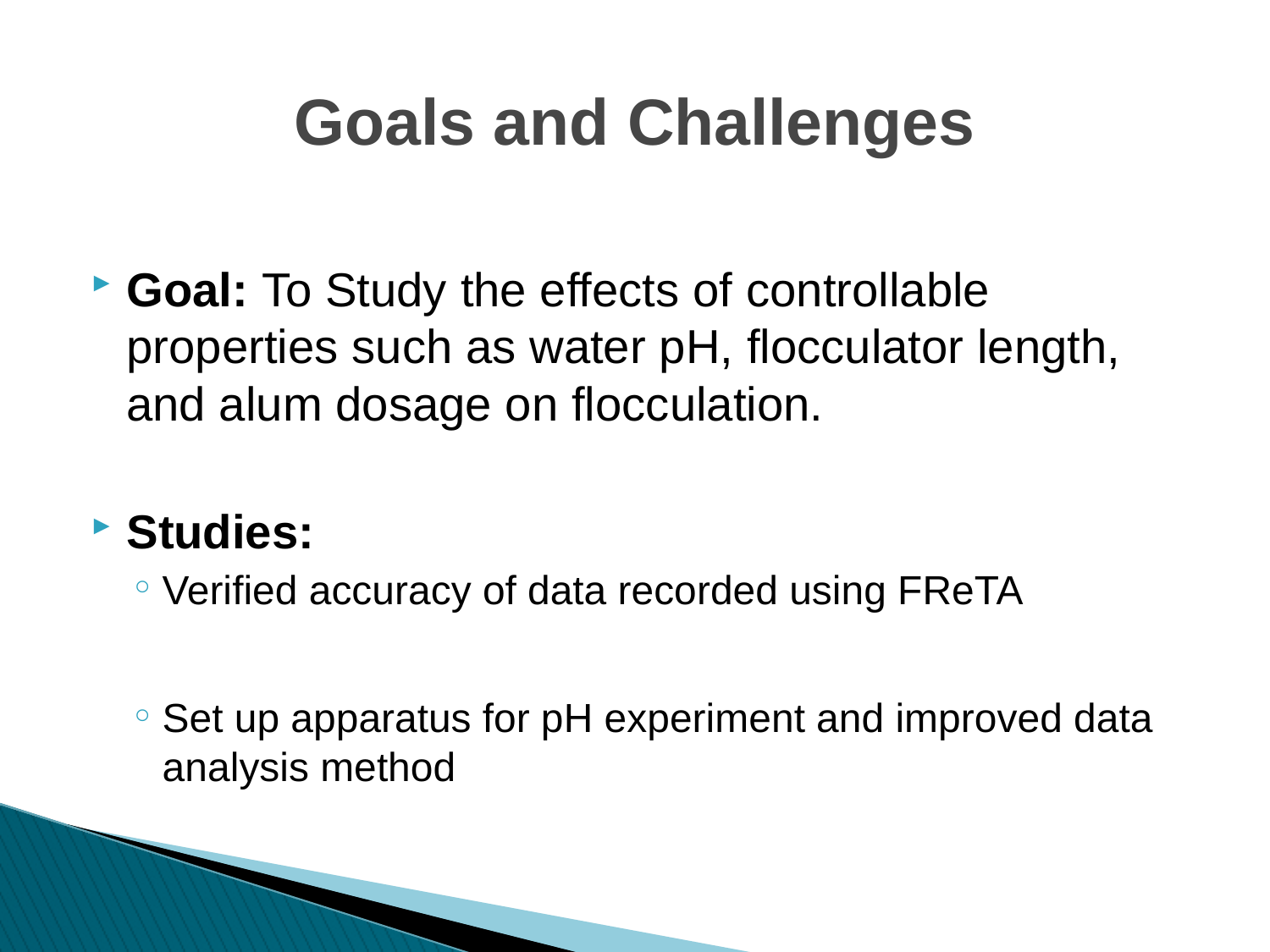

# Goals and Challenges

Goal: To Study the effects of controllable properties such as water pH, flocculator length, and alum dosage on flocculation.

Studies:
Verified accuracy of data recorded using FReTA

Set up apparatus for pH experiment and improved data analysis method